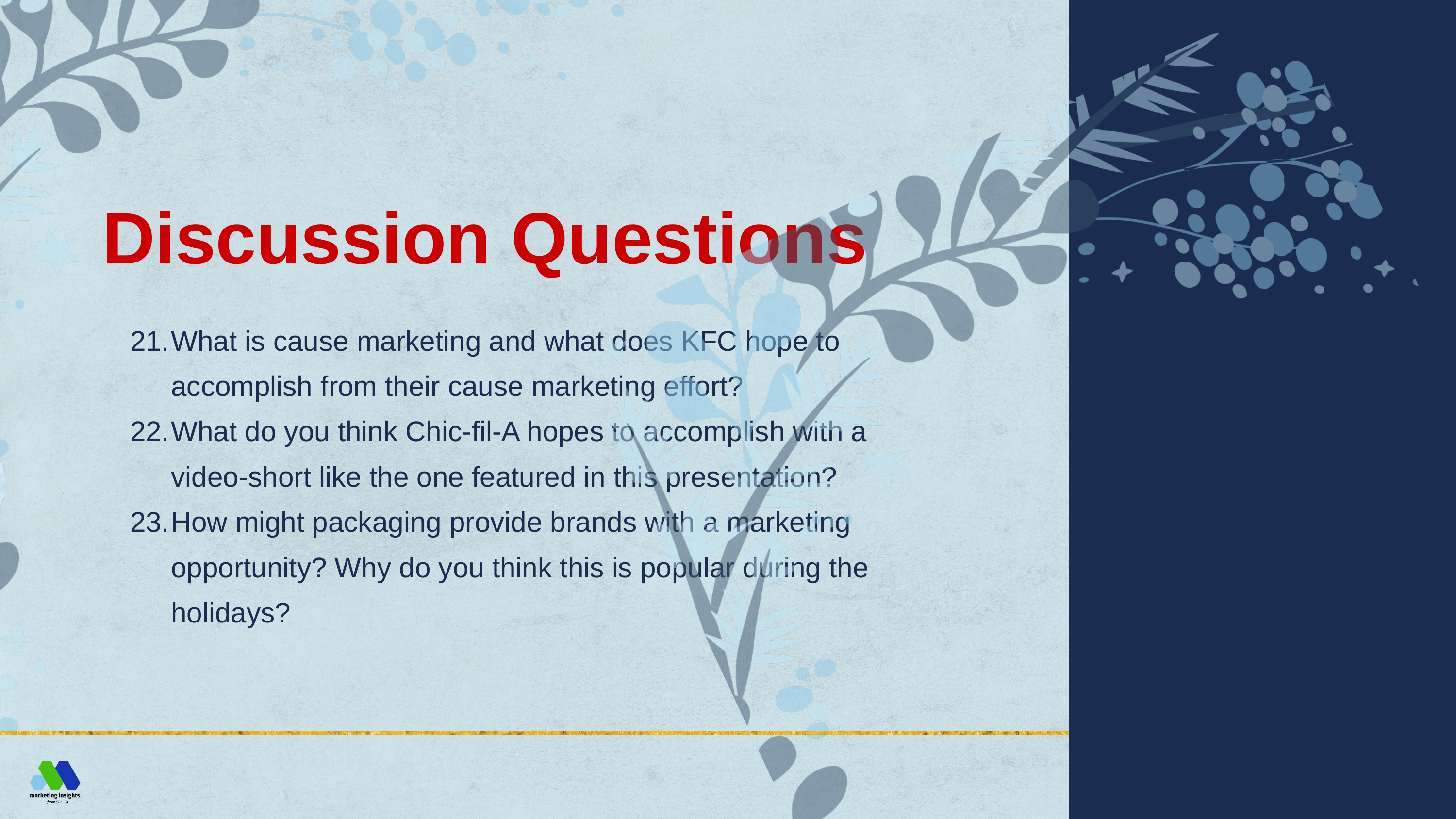

Discussion Questions
What is cause marketing and what does KFC hope to accomplish from their cause marketing effort?
What do you think Chic-fil-A hopes to accomplish with a video-short like the one featured in this presentation?
How might packaging provide brands with a marketing opportunity? Why do you think this is popular during the holidays?